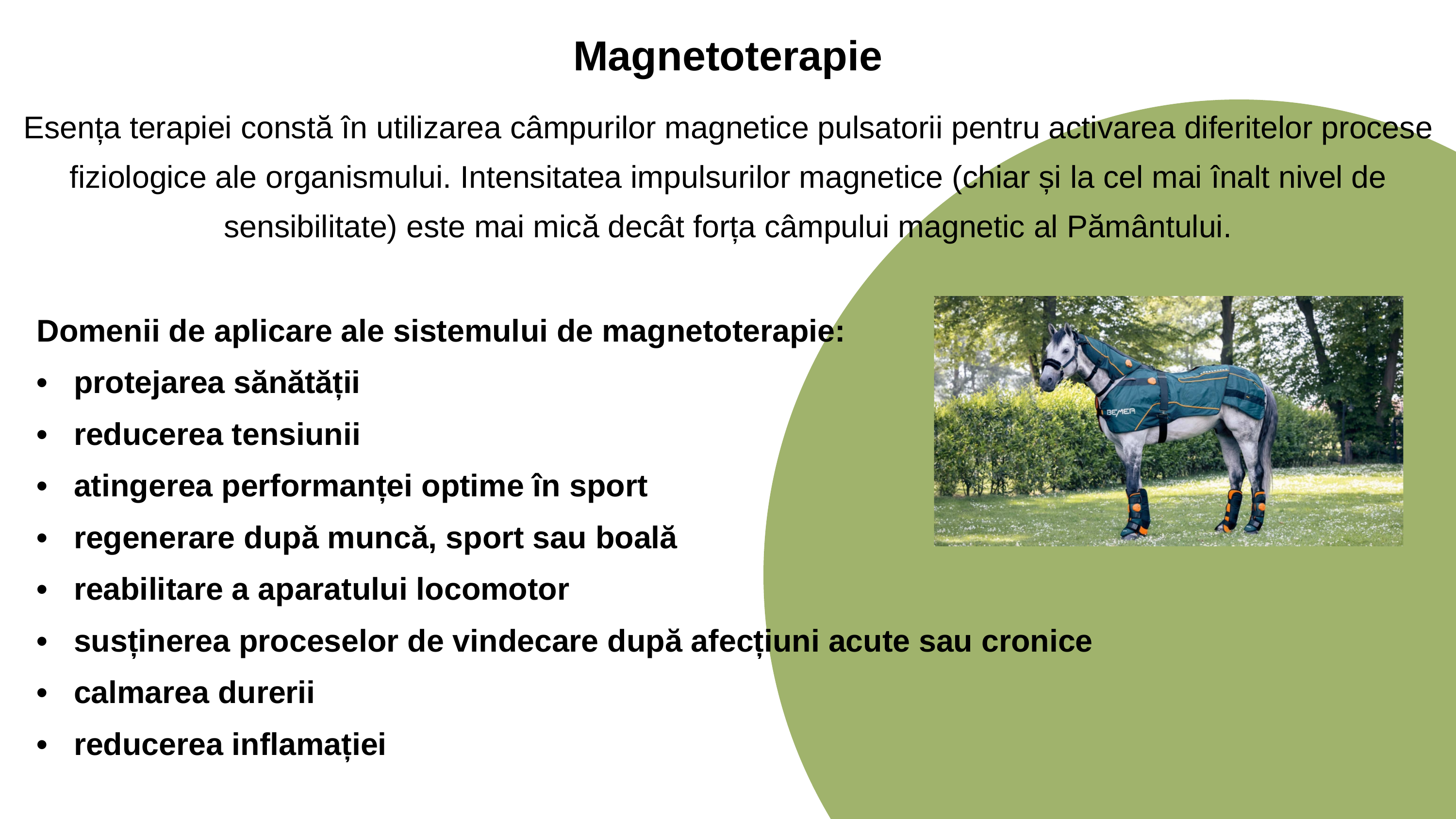

Magnetoterapie
Esența terapiei constă în utilizarea câmpurilor magnetice pulsatorii pentru activarea diferitelor procese fiziologice ale organismului. Intensitatea impulsurilor magnetice (chiar și la cel mai înalt nivel de sensibilitate) este mai mică decât forța câmpului magnetic al Pământului.

Domenii de aplicare ale sistemului de magnetoterapie:
•   protejarea sănătății
•   reducerea tensiunii
•   atingerea performanței optime în sport
•   regenerare după muncă, sport sau boală
•   reabilitare a aparatului locomotor
•   susținerea proceselor de vindecare după afecțiuni acute sau cronice
•   calmarea durerii
•   reducerea inflamației